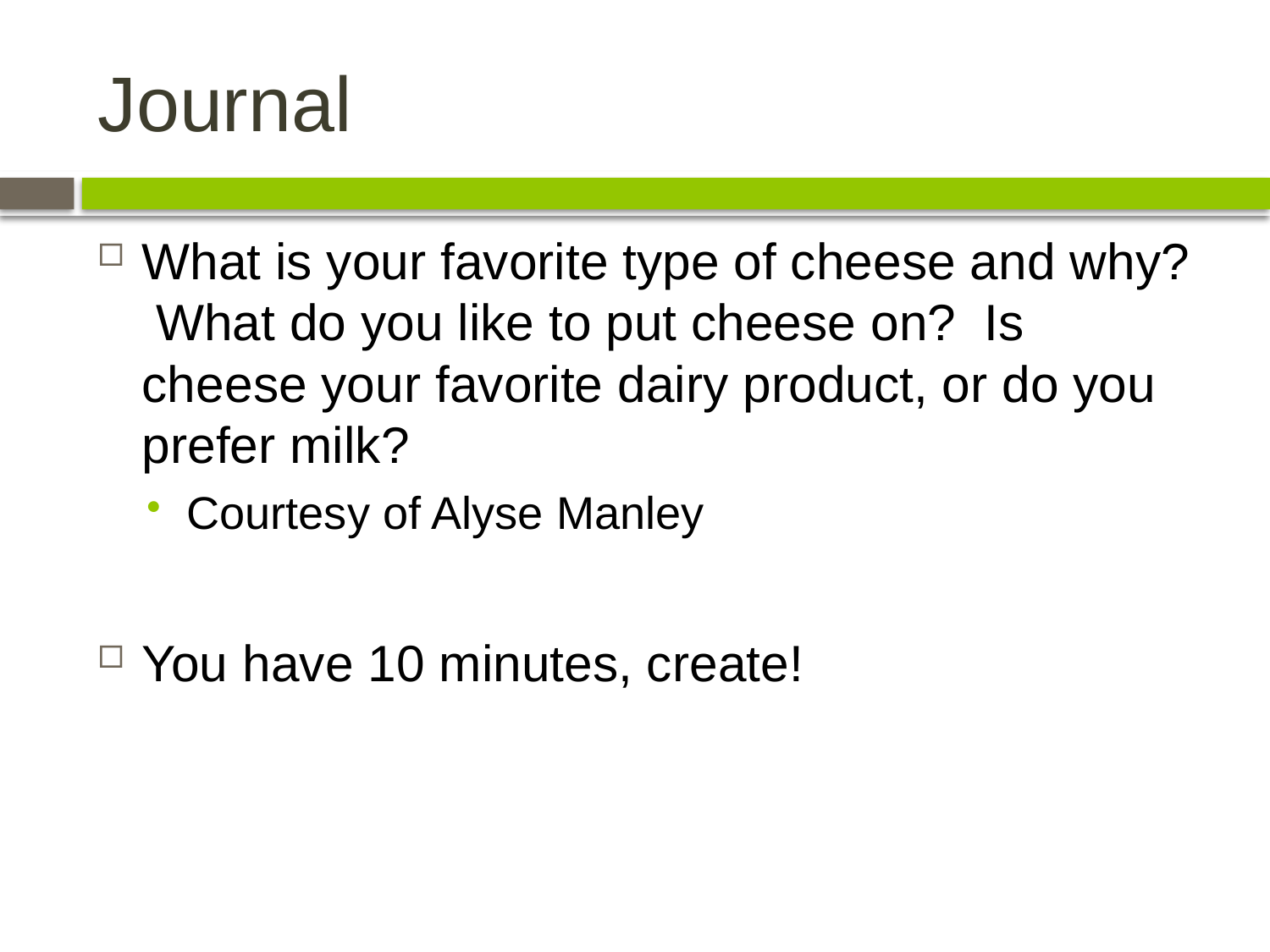

# Journal
What is your favorite type of cheese and why?  What do you like to put cheese on?  Is cheese your favorite dairy product, or do you prefer milk?
Courtesy of Alyse Manley

You have 10 minutes, create!